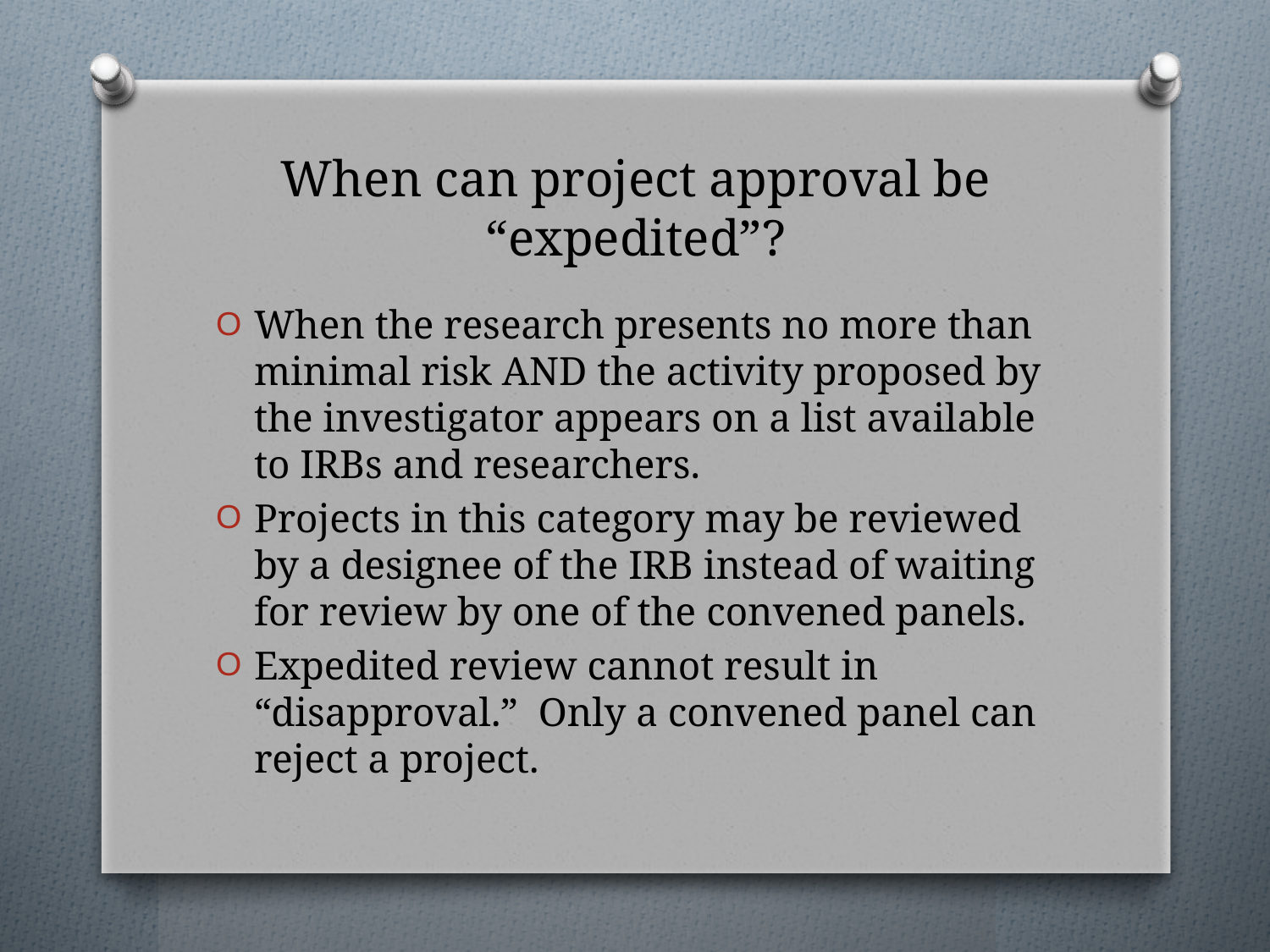

# When can project approval be “expedited”?
When the research presents no more than minimal risk AND the activity proposed by the investigator appears on a list available to IRBs and researchers.
Projects in this category may be reviewed by a designee of the IRB instead of waiting for review by one of the convened panels.
Expedited review cannot result in “disapproval.”  Only a convened panel can reject a project.